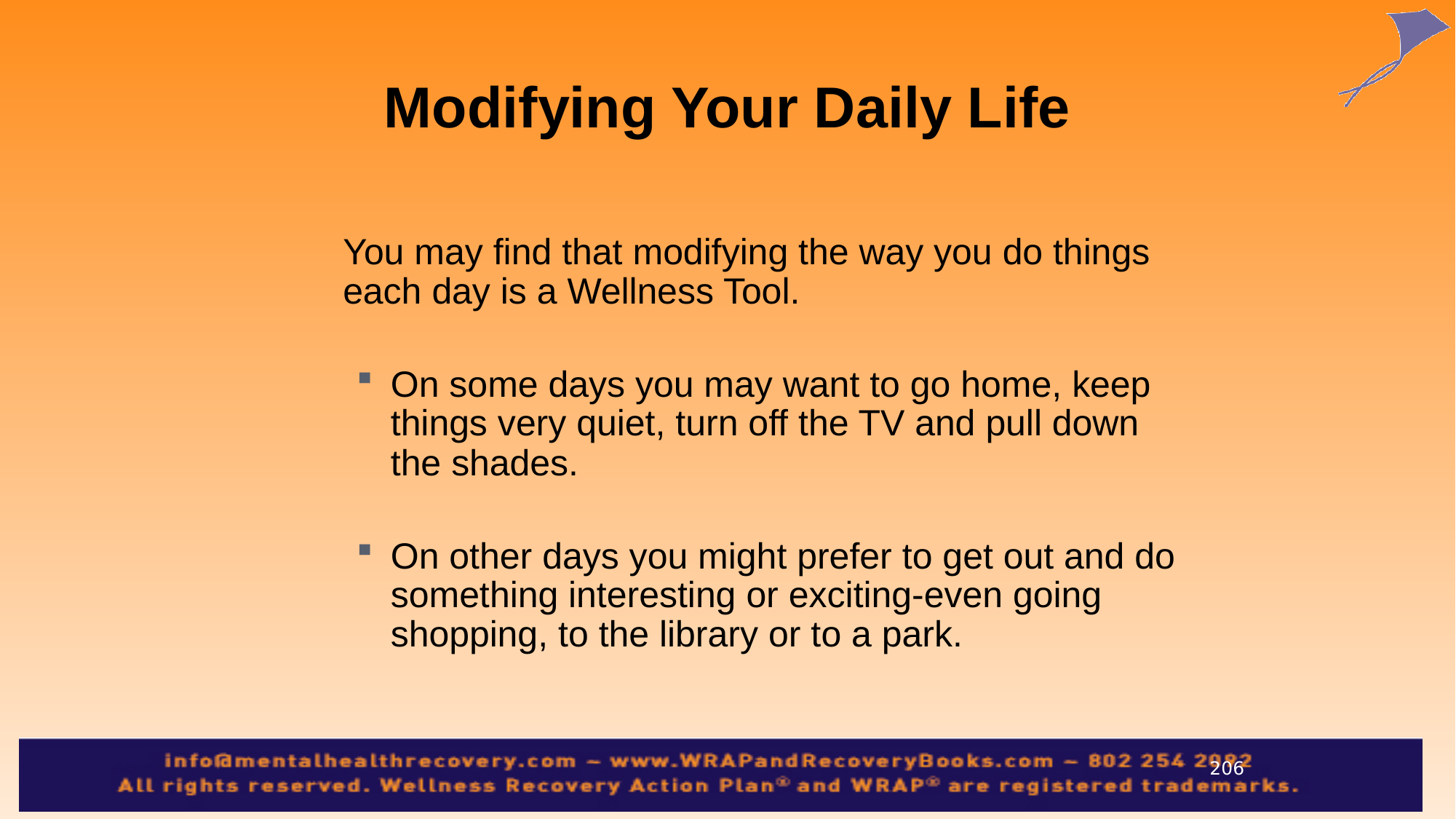

# Modifying Your Daily Life
	You may find that modifying the way you do things each day is a Wellness Tool.

On some days you may want to go home, keep things very quiet, turn off the TV and pull down the shades.

On other days you might prefer to get out and do something interesting or exciting-even going shopping, to the library or to a park.

206